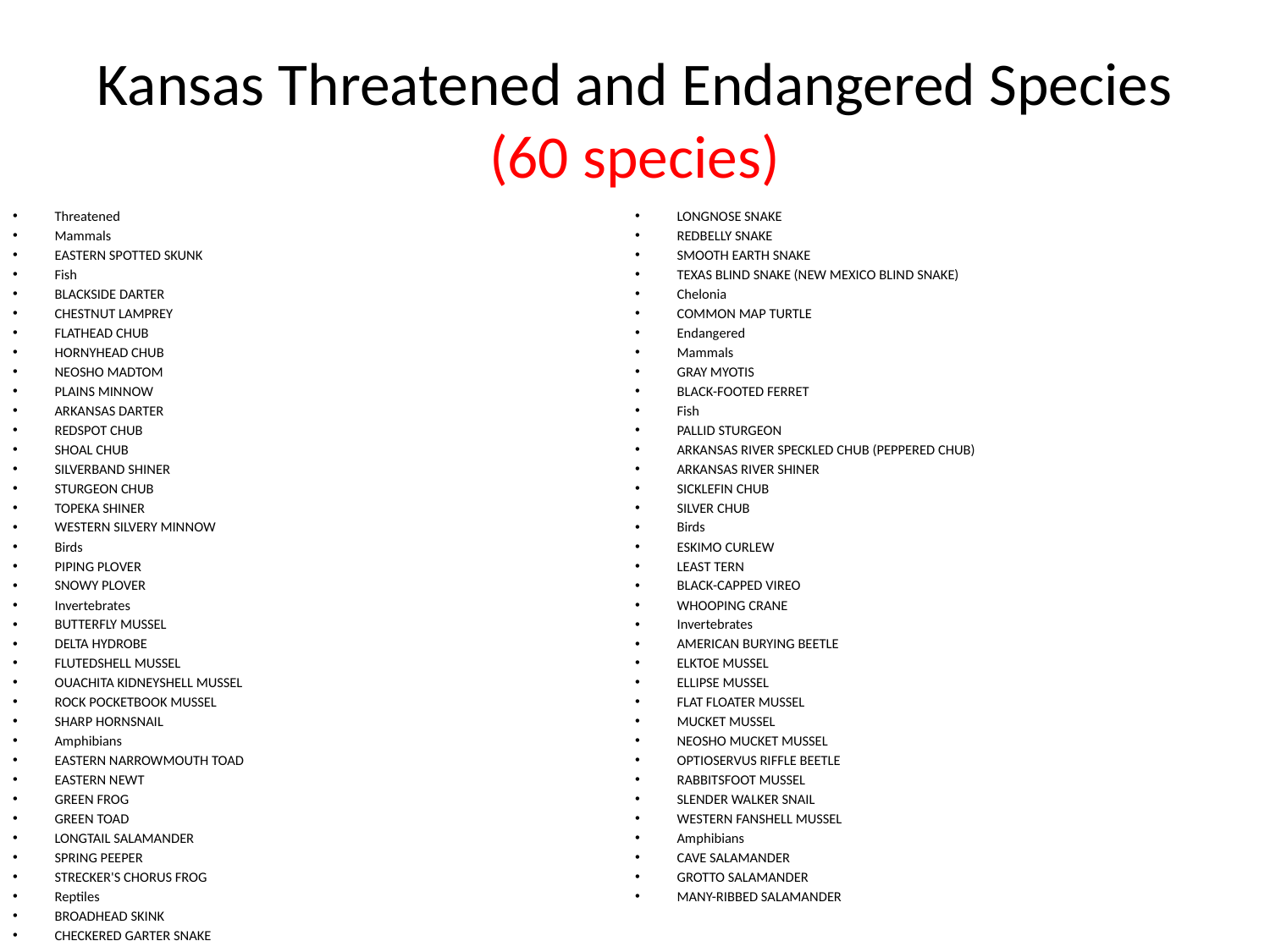

# Kansas Threatened and Endangered Species (60 species)
Threatened
Mammals
EASTERN SPOTTED SKUNK
Fish
BLACKSIDE DARTER
CHESTNUT LAMPREY
FLATHEAD CHUB
HORNYHEAD CHUB
NEOSHO MADTOM
PLAINS MINNOW
ARKANSAS DARTER
REDSPOT CHUB
SHOAL CHUB
SILVERBAND SHINER
STURGEON CHUB
TOPEKA SHINER
WESTERN SILVERY MINNOW
Birds
PIPING PLOVER
SNOWY PLOVER
Invertebrates
BUTTERFLY MUSSEL
DELTA HYDROBE
FLUTEDSHELL MUSSEL
OUACHITA KIDNEYSHELL MUSSEL
ROCK POCKETBOOK MUSSEL
SHARP HORNSNAIL
Amphibians
EASTERN NARROWMOUTH TOAD
EASTERN NEWT
GREEN FROG
GREEN TOAD
LONGTAIL SALAMANDER
SPRING PEEPER
STRECKER'S CHORUS FROG
Reptiles
BROADHEAD SKINK
CHECKERED GARTER SNAKE
LONGNOSE SNAKE
REDBELLY SNAKE
SMOOTH EARTH SNAKE
TEXAS BLIND SNAKE (NEW MEXICO BLIND SNAKE)
Chelonia
COMMON MAP TURTLE
Endangered
Mammals
GRAY MYOTIS
BLACK-FOOTED FERRET
Fish
PALLID STURGEON
ARKANSAS RIVER SPECKLED CHUB (PEPPERED CHUB)
ARKANSAS RIVER SHINER
SICKLEFIN CHUB
SILVER CHUB
Birds
ESKIMO CURLEW
LEAST TERN
BLACK-CAPPED VIREO
WHOOPING CRANE
Invertebrates
AMERICAN BURYING BEETLE
ELKTOE MUSSEL
ELLIPSE MUSSEL
FLAT FLOATER MUSSEL
MUCKET MUSSEL
NEOSHO MUCKET MUSSEL
OPTIOSERVUS RIFFLE BEETLE
RABBITSFOOT MUSSEL
SLENDER WALKER SNAIL
WESTERN FANSHELL MUSSEL
Amphibians
CAVE SALAMANDER
GROTTO SALAMANDER
MANY-RIBBED SALAMANDER